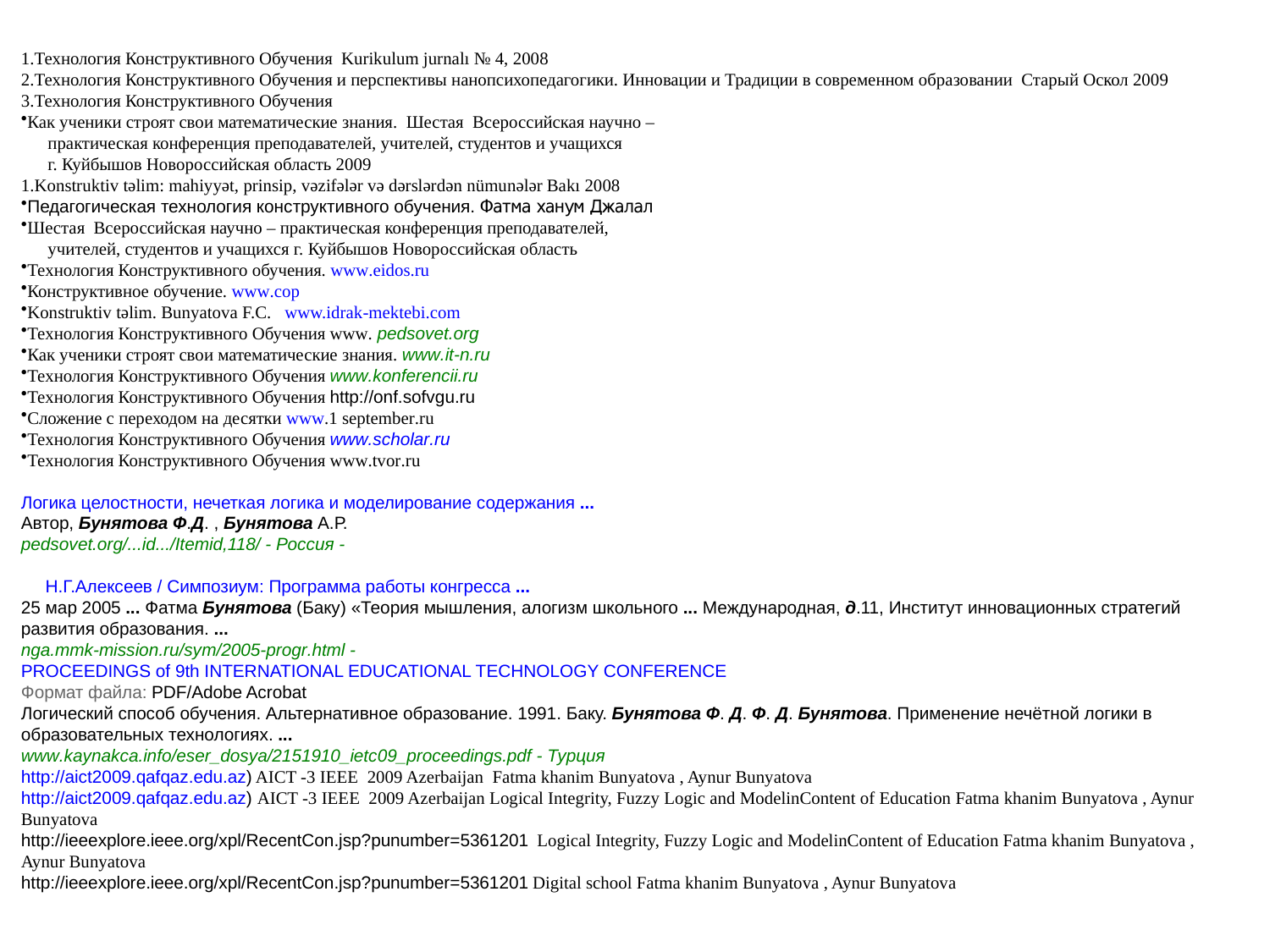

Технология Конструктивного Обучения  Kurikulum jurnalı № 4, 2008
Технология Конструктивного Обучения и перспективы нанопсихопедагогики. Инновации и Традиции в современном образовании  Старый Оскол 2009
Технология Конструктивного Обучения
Как ученики строят свои математические знания.  Шестая  Всероссийская научно –
      практическая конференция преподавателей, учителей, студентов и учащихся
      г. Куйбышов Новороссийская область 2009
Konstruktiv təlim: mahiyyət, prinsip, vəzifələr və dərslərdən nümunələr Bakı 2008
Педагогическая технология конструктивного обучения. Фатма ханум Джалал
Шестая  Всероссийская научно – практическая конференция преподавателей,
      учителей, студентов и учащихся г. Куйбышов Новороссийская область
Технология Конструктивного обучения. www.eidos.ru
Конструктивное обучение. www.cop
Konstruktiv təlim. Bunyatova F.C.   www.idrak-mektebi.com
Технология Конструктивного Обучения www. pedsovet.org
Как ученики строят свои математические знания. www.it-n.ru
Технология Конструктивного Обучения www.konferencii.ru
Технология Конструктивного Обучения http://onf.sofvgu.ru
Сложение с переходом на десятки www.1 september.ru
Технология Конструктивного Обучения www.scholar.ru
Технология Конструктивного Обучения www.tvor.ru

Логика целостности, нечеткая логика и моделирование содержания ...
Автор, Бунятова Ф.Д. , Бунятова А.Р.
pedsovet.org/...id.../Itemid,118/ - Россия -

     Н.Г.Алексеев / Симпозиум: Программа работы конгресса ...
25 мар 2005 ... Фатма Бунятова (Баку) «Теория мышления, алогизм школьного ... Международная, д.11, Институт инновационных стратегий развития образования. ...
nga.mmk-mission.ru/sym/2005-progr.html -
PROCEEDINGS of 9th INTERNATIONAL EDUCATIONAL TECHNOLOGY CONFERENCE
Формат файла: PDF/Adobe Acrobat
Логический способ обучения. Альтернативное образование. 1991. Баку. Бунятова Ф. Д. Ф. Д. Бунятова. Применение нечётной логики в образовательных технологиях. ...
www.kaynakca.info/eser_dosya/2151910_ietc09_proceedings.pdf - Турция
http://aict2009.qafqaz.edu.az) AICT -3 IEEE  2009 Azerbaijan  Fatma khanim Bunyatova , Aynur Bunyatova
http://aict2009.qafqaz.edu.az) AICT -3 IEEE  2009 Azerbaijan Logical Integrity, Fuzzy Logic and ModelinContent of Education Fatma khanim Bunyatova , Aynur Bunyatova
http://ieeexplore.ieee.org/xpl/RecentCon.jsp?punumber=5361201  Logical Integrity, Fuzzy Logic and ModelinContent of Education Fatma khanim Bunyatova , Aynur Bunyatova
http://ieeexplore.ieee.org/xpl/RecentCon.jsp?punumber=5361201 Digital school Fatma khanim Bunyatova , Aynur Bunyatova